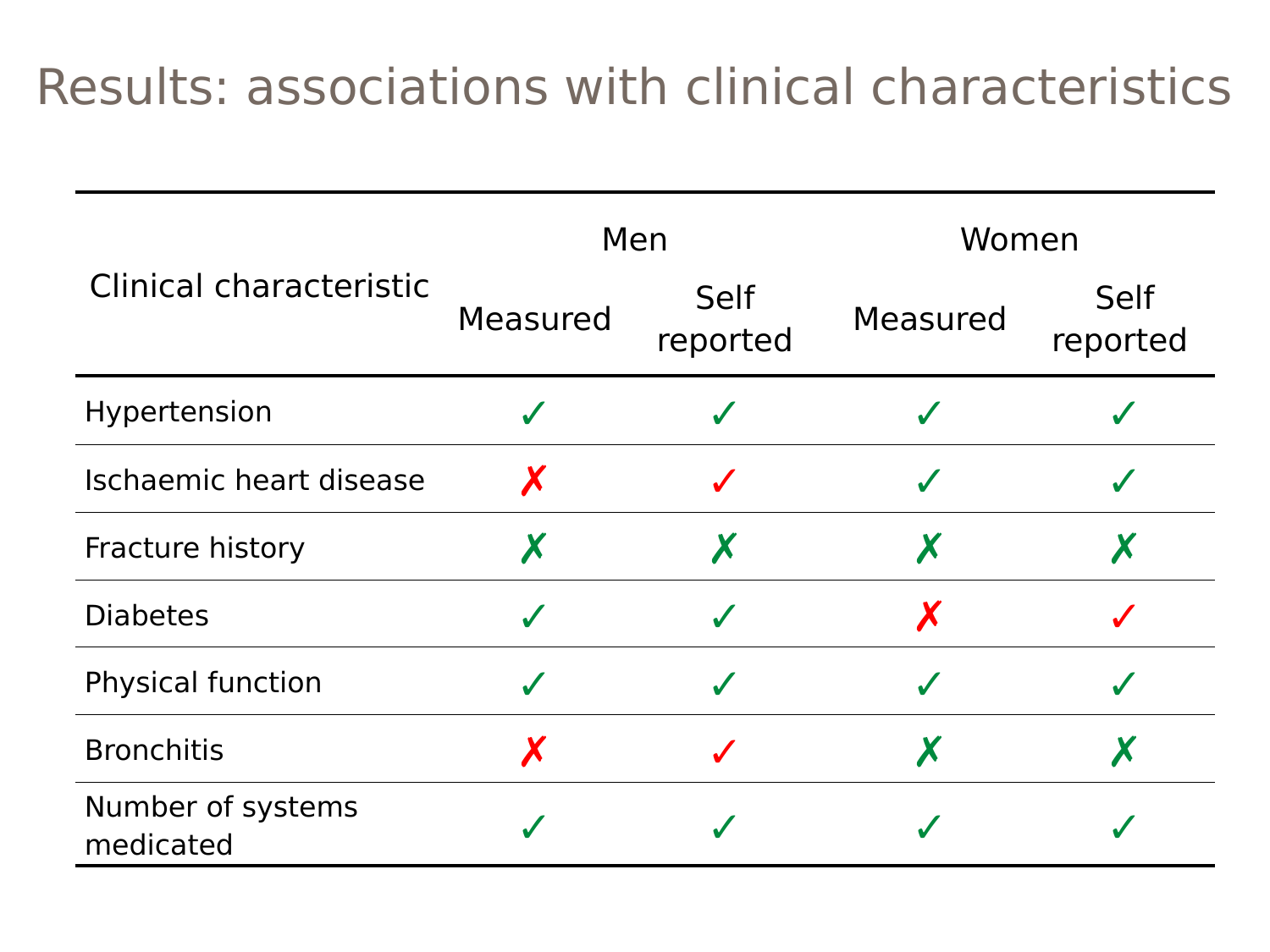

# Results: associations with clinical characteristics
| Clinical characteristic | Men |  | Women |  |
| --- | --- | --- | --- | --- |
|  | Measured | Self reported | Measured | Self reported |
| Hypertension | ✓ | ✓ | ✓ | ✓ |
| Ischaemic heart disease | ✗ | ✓ | ✓ | ✓ |
| Fracture history | ✗ | ✗ | ✗ | ✗ |
| Diabetes | ✓ | ✓ | ✗ | ✓ |
| Physical function | ✓ | ✓ | ✓ | ✓ |
| Bronchitis | ✗ | ✓ | ✗ | ✗ |
| Number of systems medicated | ✓ | ✓ | ✓ | ✓ |